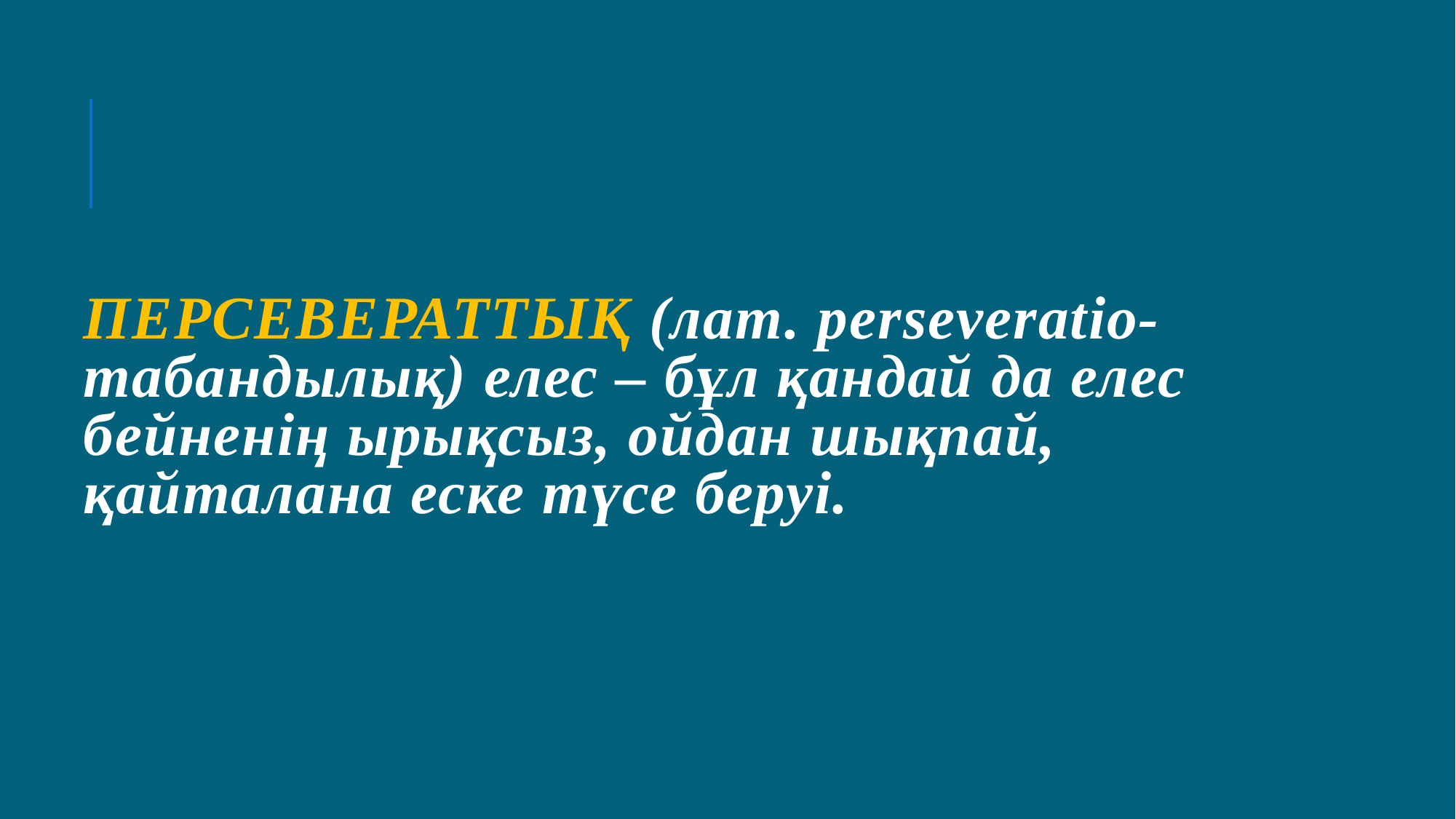

# Персевераттық (лат. perseveratio- табандылық) елес – бұл қандай да елес бейненің ырықсыз, ойдан шықпай, қайталана еске түсе беруі.